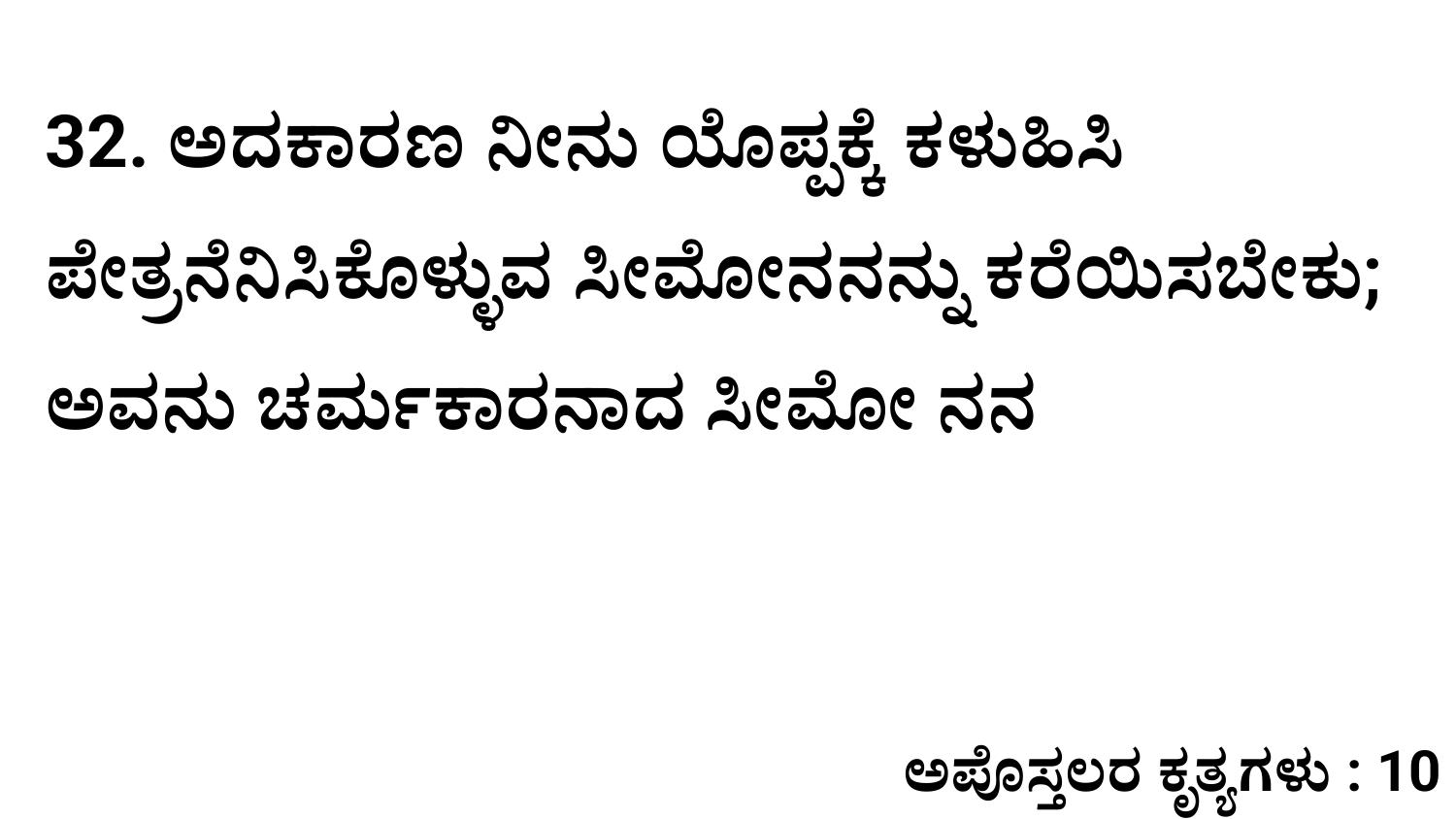

32. ಅದಕಾರಣ ನೀನು ಯೊಪ್ಪಕ್ಕೆ ಕಳುಹಿಸಿ ಪೇತ್ರನೆನಿಸಿಕೊಳ್ಳುವ ಸೀಮೋನನನ್ನು ಕರೆಯಿಸಬೇಕು; ಅವನು ಚರ್ಮಕಾರನಾದ ಸೀಮೋ ನನ
ಅಪೊಸ್ತಲರ ಕೃತ್ಯಗಳು : 10